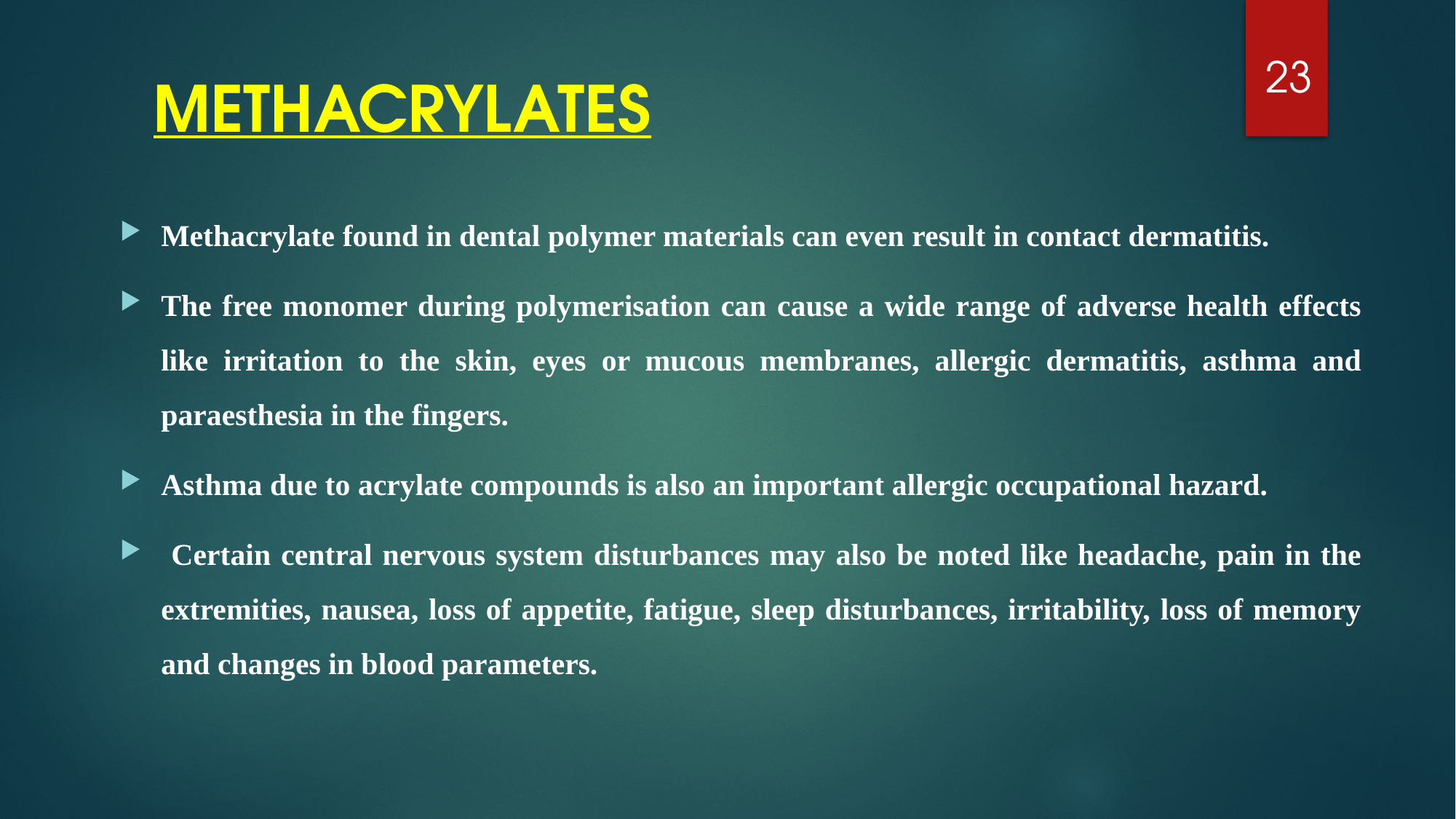

# METHACRYLATES
23
Methacrylate found in dental polymer materials can even result in contact dermatitis.
The free monomer during polymerisation can cause a wide range of adverse health effects like irritation to the skin, eyes or mucous membranes, allergic dermatitis, asthma and paraesthesia in the fingers.
Asthma due to acrylate compounds is also an important allergic occupational hazard.
 Certain central nervous system disturbances may also be noted like headache, pain in the extremities, nausea, loss of appetite, fatigue, sleep disturbances, irritability, loss of memory and changes in blood parameters.